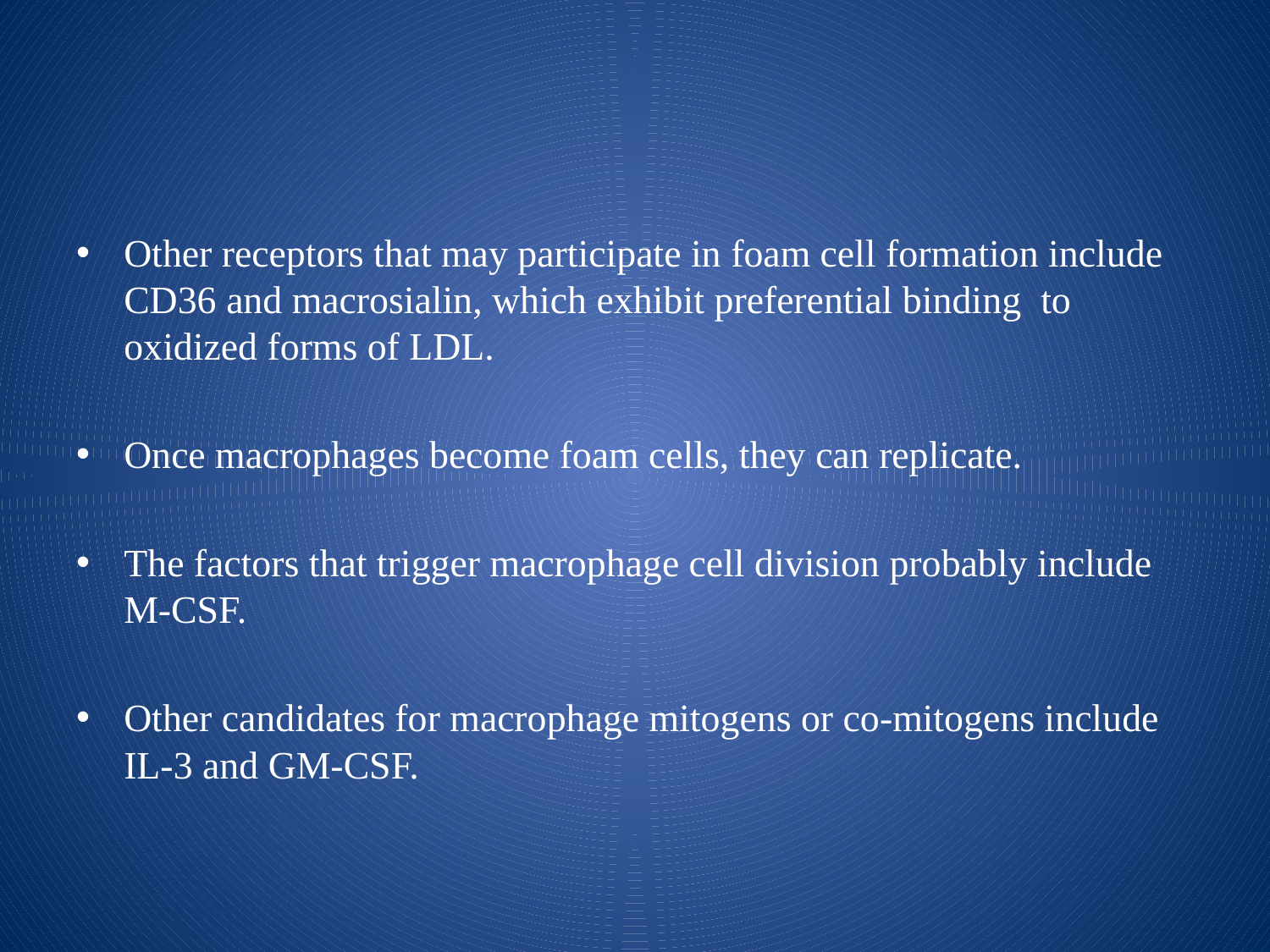

#
Other receptors that may participate in foam cell formation include CD36 and macrosialin, which exhibit preferential binding  to oxidized forms of LDL.

Once macrophages become foam cells, they can replicate.

The factors that trigger macrophage cell division probably include M-CSF.

Other candidates for macrophage mitogens or co-mitogens include IL-3 and GM-CSF.